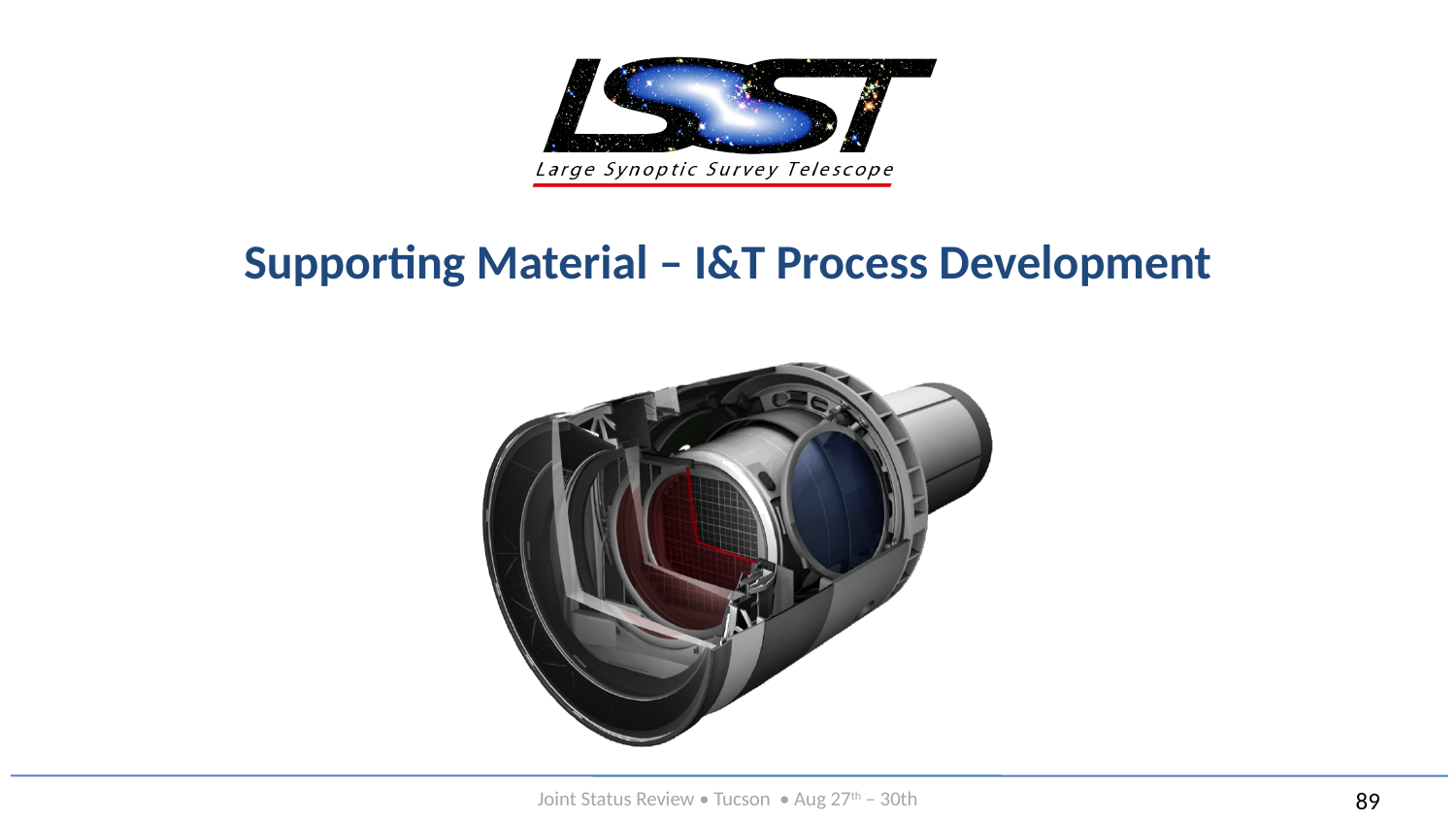

# Supporting Material – I&T Process Development